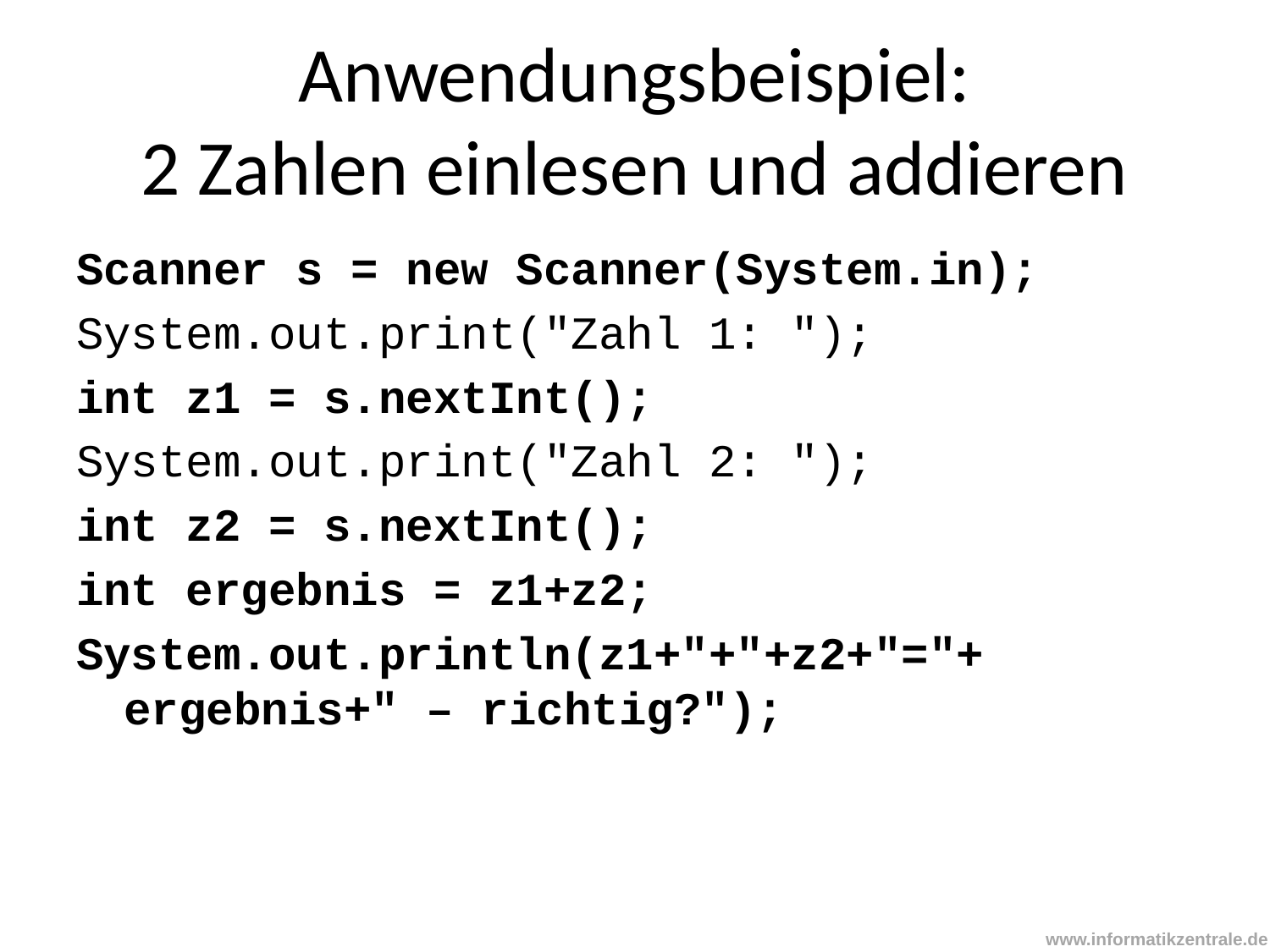

# Anwendungsbeispiel: 2 Zahlen einlesen und addieren
Scanner s = new Scanner(System.in);
System.out.print("Zahl 1: ");
int z1 = s.nextInt();
System.out.print("Zahl 2: ");
int z2 = s.nextInt();
int ergebnis = z1+z2;
System.out.println(z1+"+"+z2+"="+
ergebnis+" – richtig?");